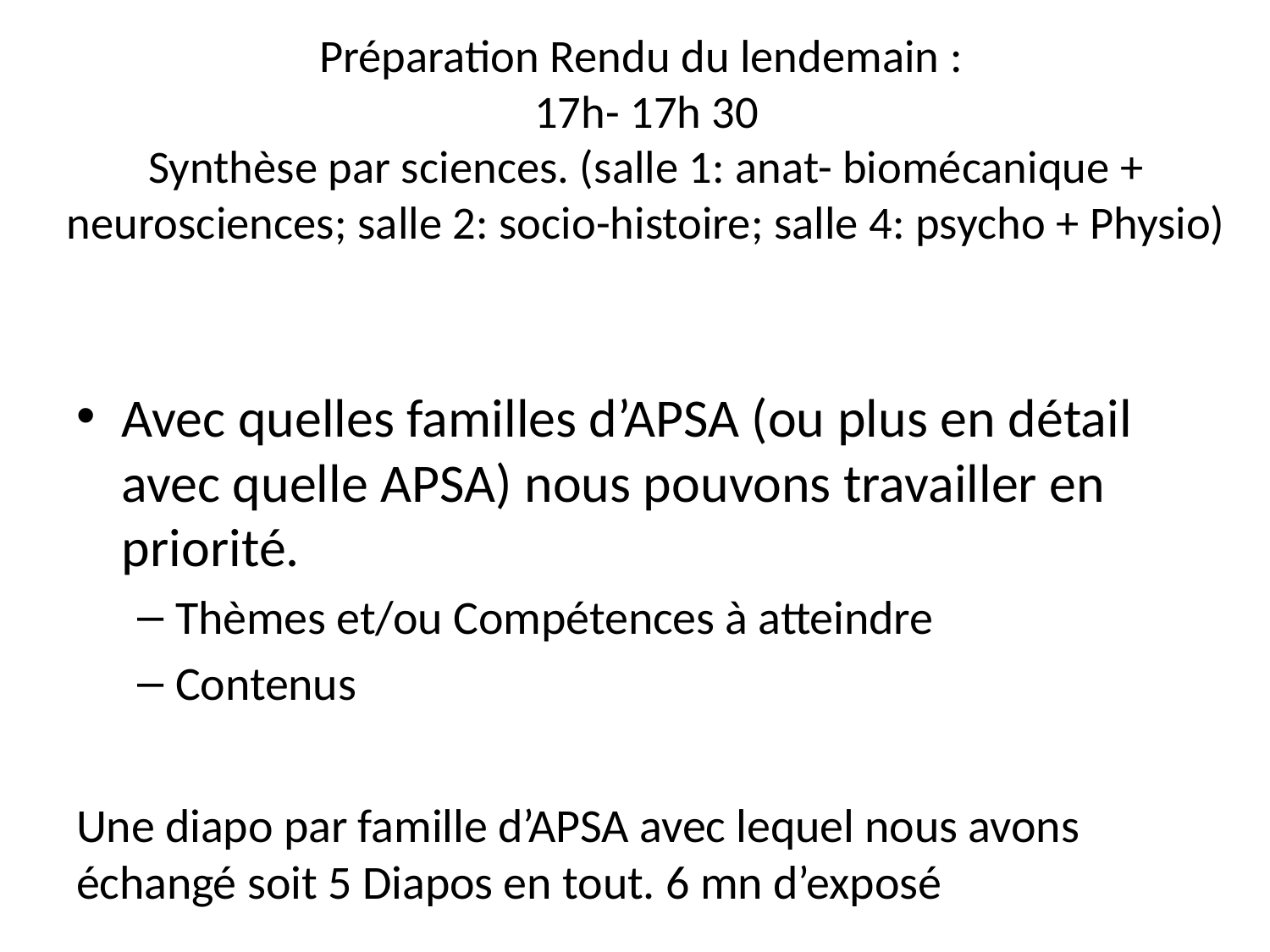

# Préparation Rendu du lendemain : 17h- 17h 30 Synthèse par sciences. (salle 1: anat- biomécanique + neurosciences; salle 2: socio-histoire; salle 4: psycho + Physio)
Avec quelles familles d’APSA (ou plus en détail avec quelle APSA) nous pouvons travailler en  priorité.
Thèmes et/ou Compétences à atteindre
Contenus

Une diapo par famille d’APSA avec lequel nous avons échangé soit 5 Diapos en tout. 6 mn d’exposé